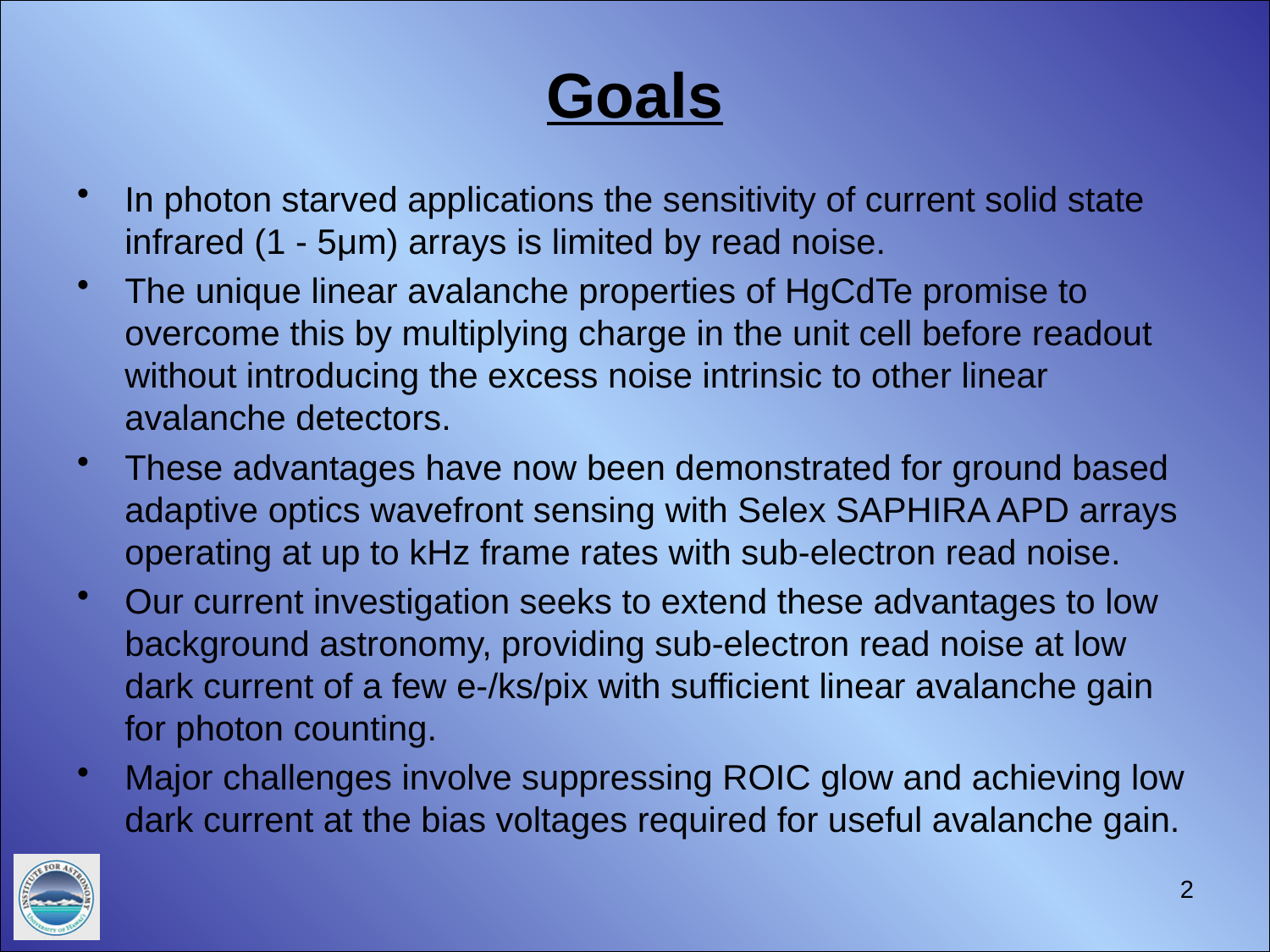

# Goals
In photon starved applications the sensitivity of current solid state infrared (1 - 5μm) arrays is limited by read noise.
The unique linear avalanche properties of HgCdTe promise to overcome this by multiplying charge in the unit cell before readout without introducing the excess noise intrinsic to other linear avalanche detectors.
These advantages have now been demonstrated for ground based adaptive optics wavefront sensing with Selex SAPHIRA APD arrays operating at up to kHz frame rates with sub-electron read noise.
Our current investigation seeks to extend these advantages to low background astronomy, providing sub-electron read noise at low dark current of a few e-/ks/pix with sufficient linear avalanche gain for photon counting.
Major challenges involve suppressing ROIC glow and achieving low dark current at the bias voltages required for useful avalanche gain.
2